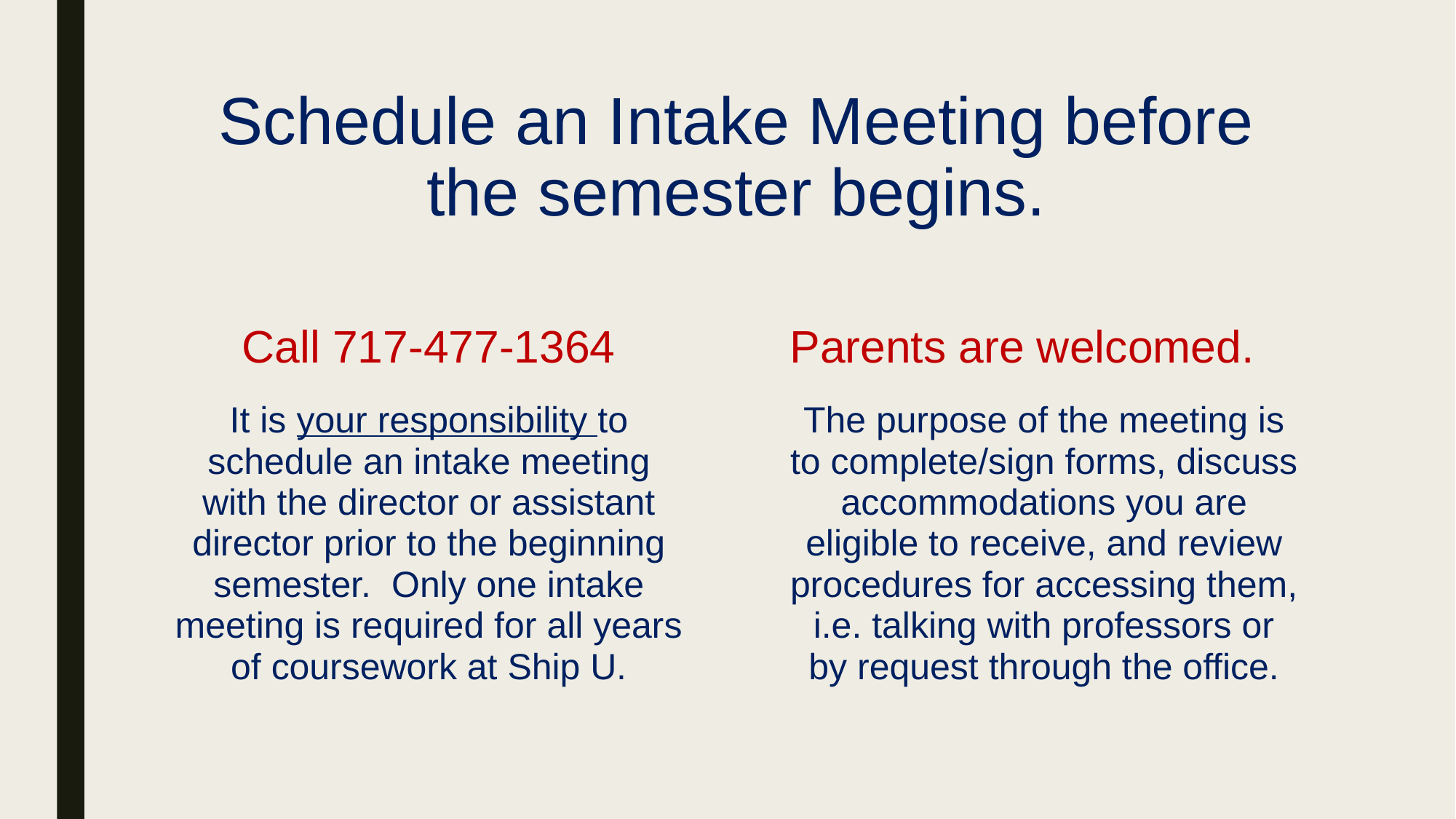

# Schedule an Intake Meeting before the semester begins.
Call 717-477-1364
Parents are welcomed.
It is your responsibility to schedule an intake meeting with the director or assistant director prior to the beginning semester.  Only one intake meeting is required for all years of coursework at Ship U.
The purpose of the meeting is to complete/sign forms, discuss accommodations you are eligible to receive, and review procedures for accessing them, i.e. talking with professors or by request through the office.